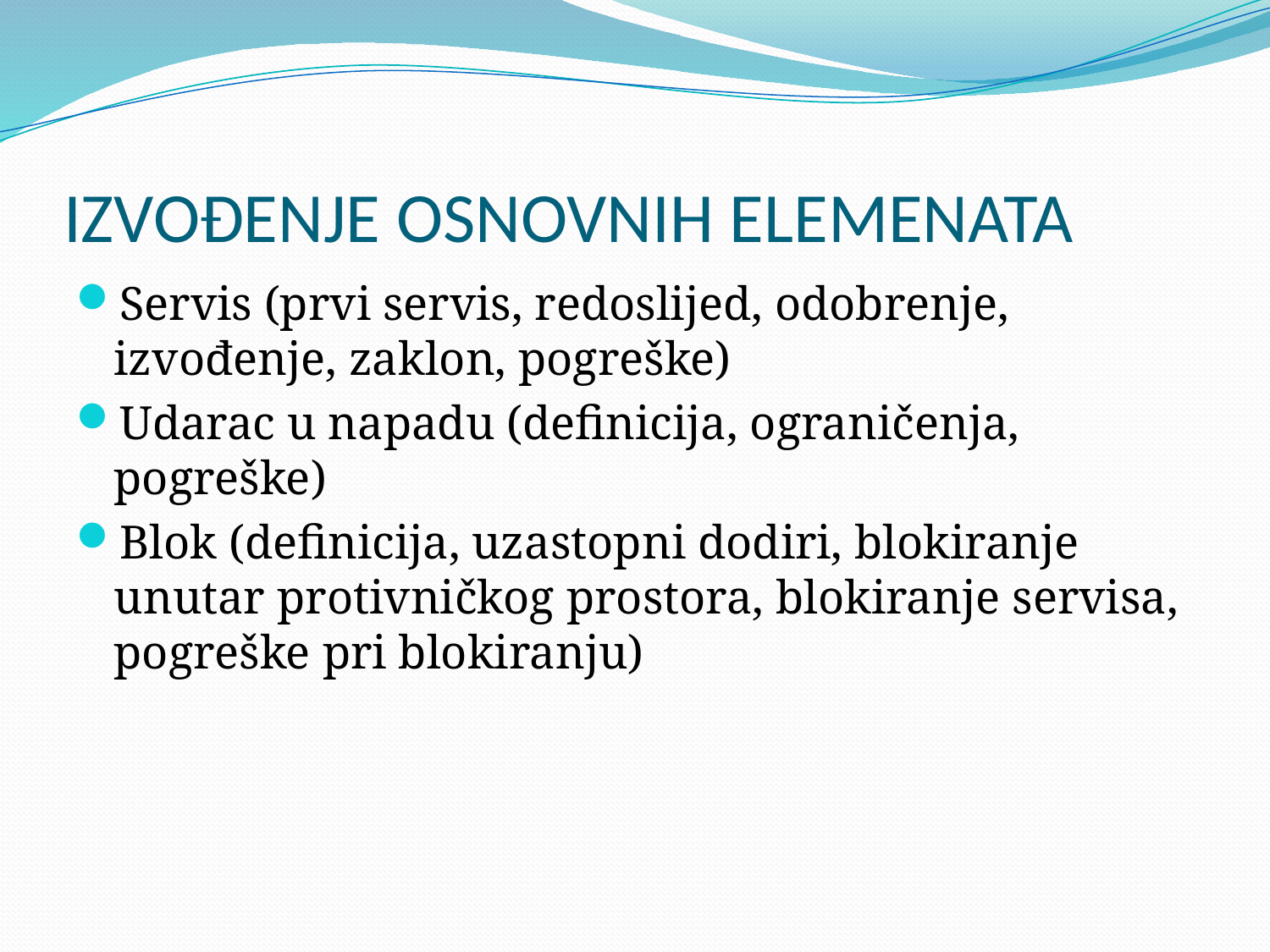

# IZVOĐENJE OSNOVNIH ELEMENATA
Servis (prvi servis, redoslijed, odobrenje, izvođenje, zaklon, pogreške)
Udarac u napadu (definicija, ograničenja, pogreške)
Blok (definicija, uzastopni dodiri, blokiranje unutar protivničkog prostora, blokiranje servisa, pogreške pri blokiranju)